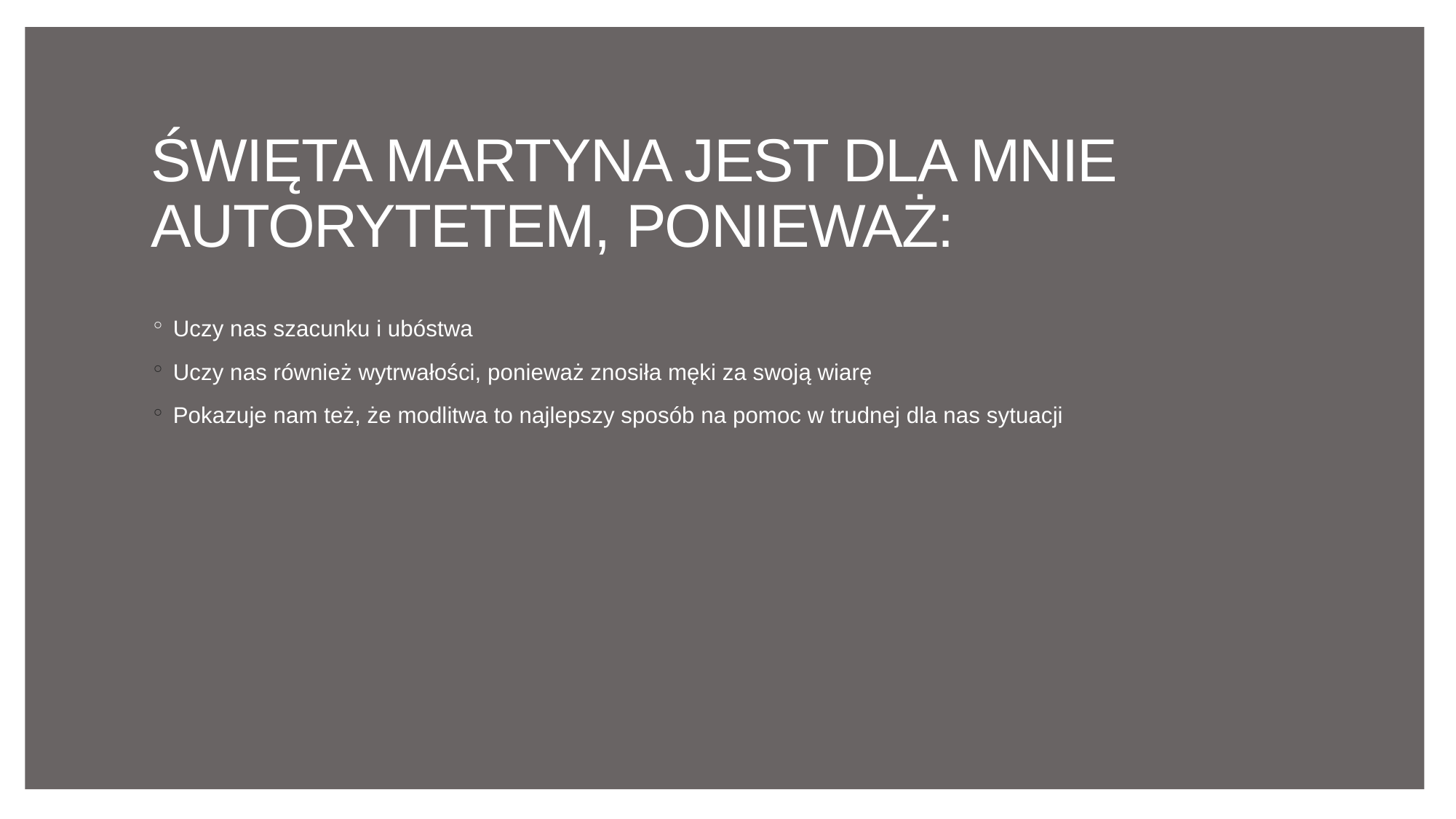

# ŚWIĘTA MARTYNA JEST DLA MNIE AUTORYTETEM, PONIEWAŻ:
Uczy nas szacunku i ubóstwa
Uczy nas również wytrwałości, ponieważ znosiła męki za swoją wiarę
Pokazuje nam też, że modlitwa to najlepszy sposób na pomoc w trudnej dla nas sytuacji